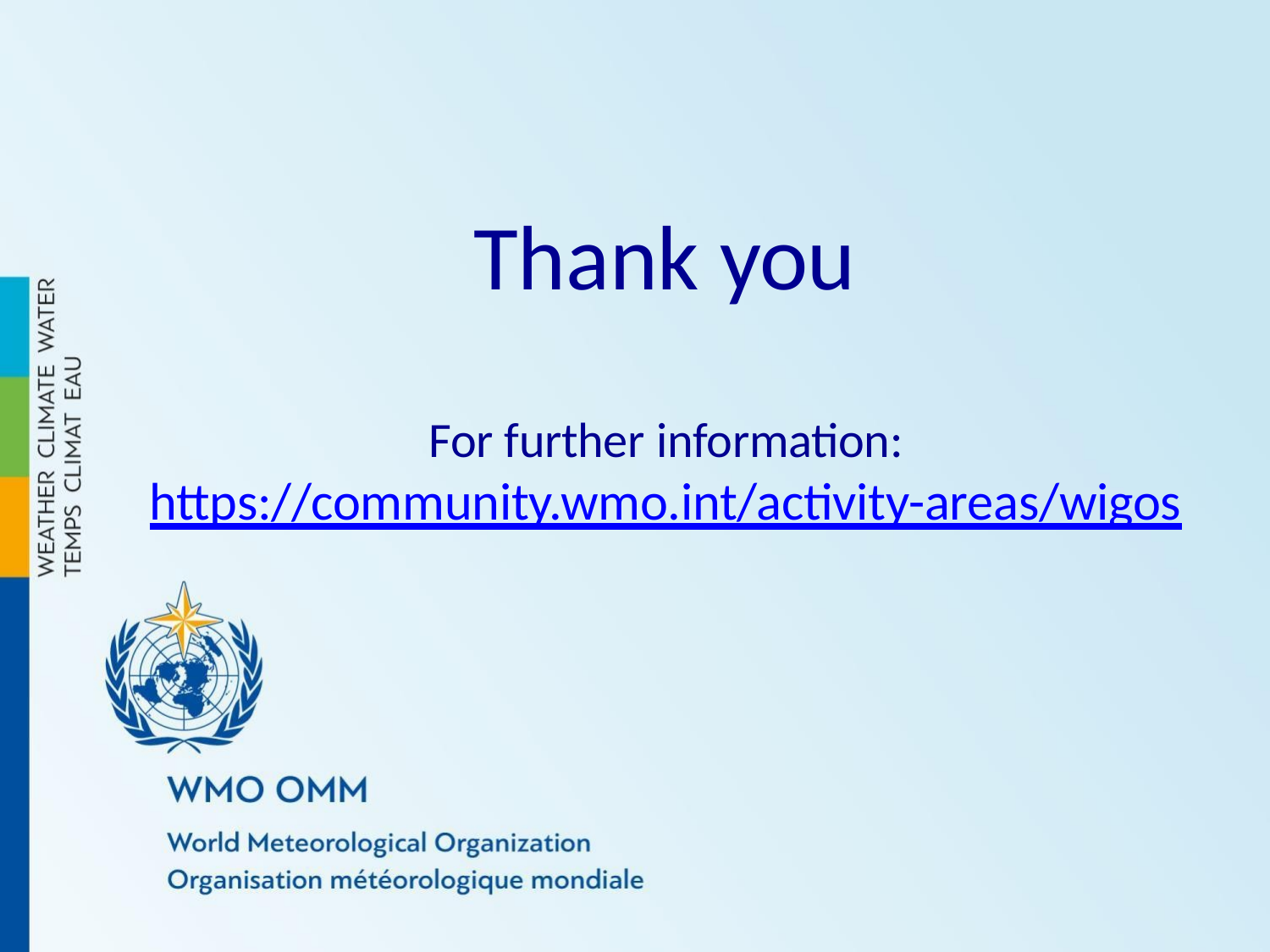

# Thank you
For further information:
https://community.wmo.int/activity-areas/wigos